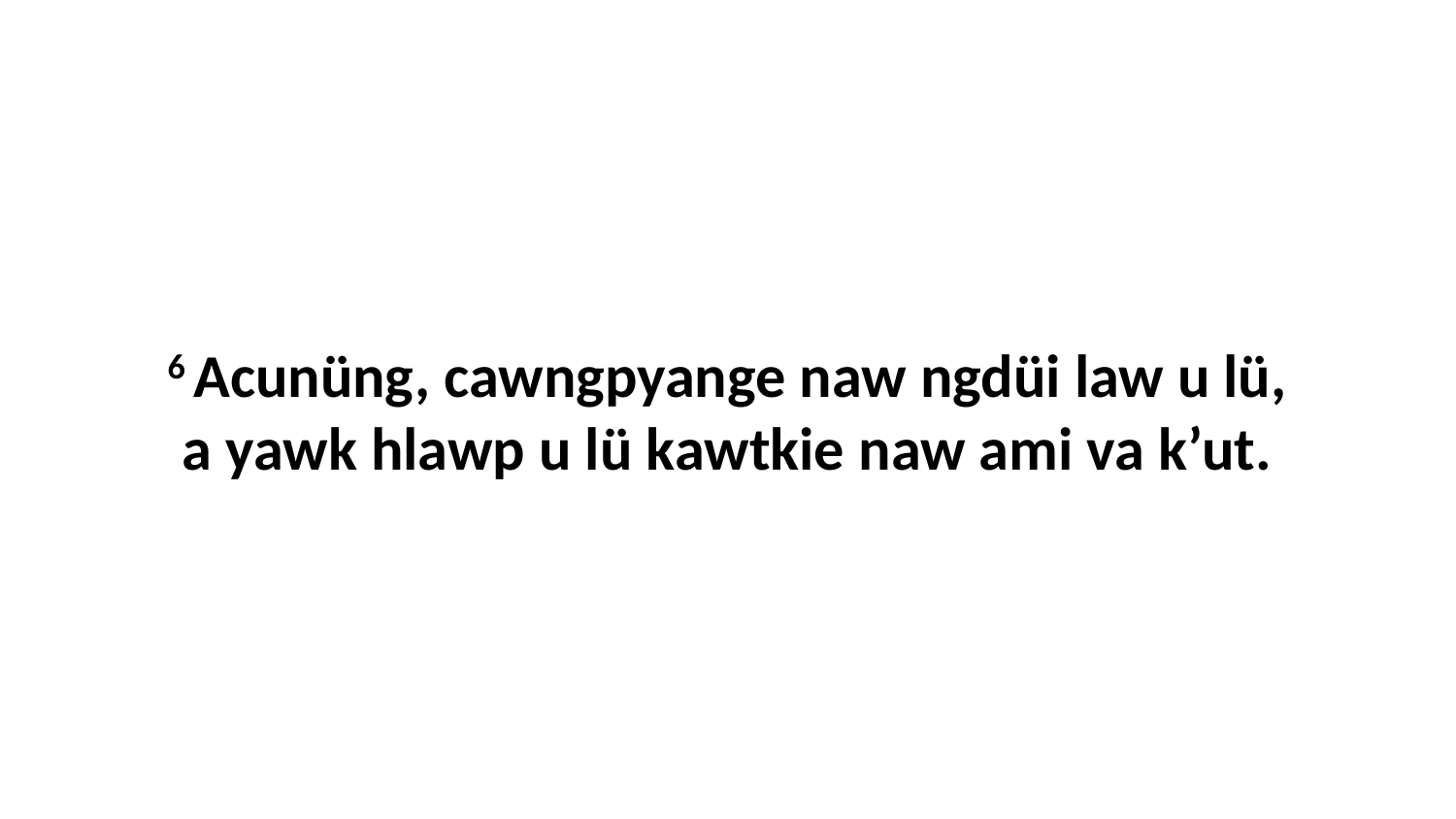

6 Acunüng, cawngpyange naw ngdüi law u lü, a yawk hlawp u lü kawtkie naw ami va k’ut.